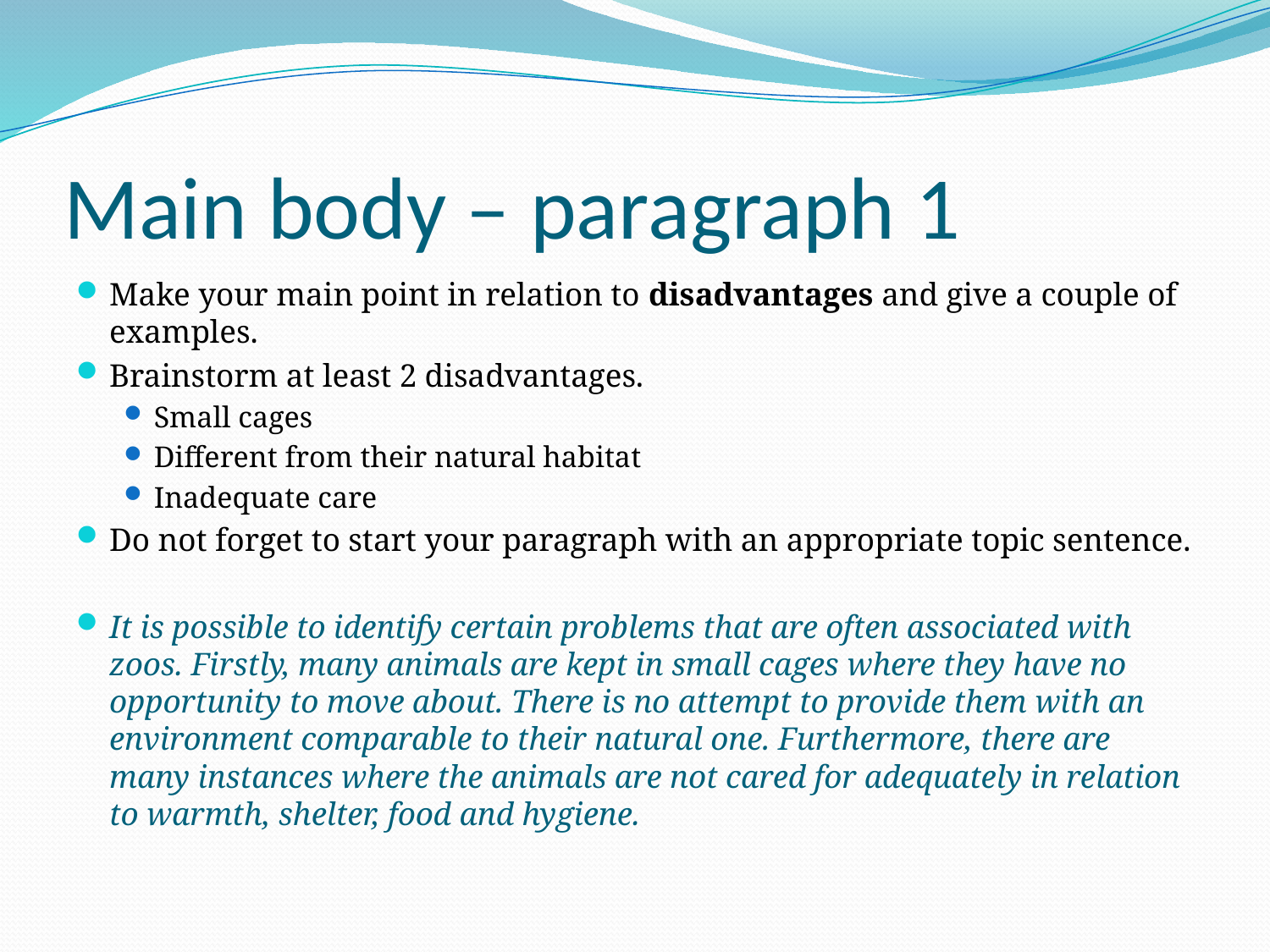

# Main body – paragraph 1
Make your main point in relation to disadvantages and give a couple of examples.
Brainstorm at least 2 disadvantages.
Small cages
Different from their natural habitat
Inadequate care
Do not forget to start your paragraph with an appropriate topic sentence.

It is possible to identify certain problems that are often associated with zoos. Firstly, many animals are kept in small cages where they have no opportunity to move about. There is no attempt to provide them with an environment comparable to their natural one. Furthermore, there are many instances where the animals are not cared for adequately in relation to warmth, shelter, food and hygiene.